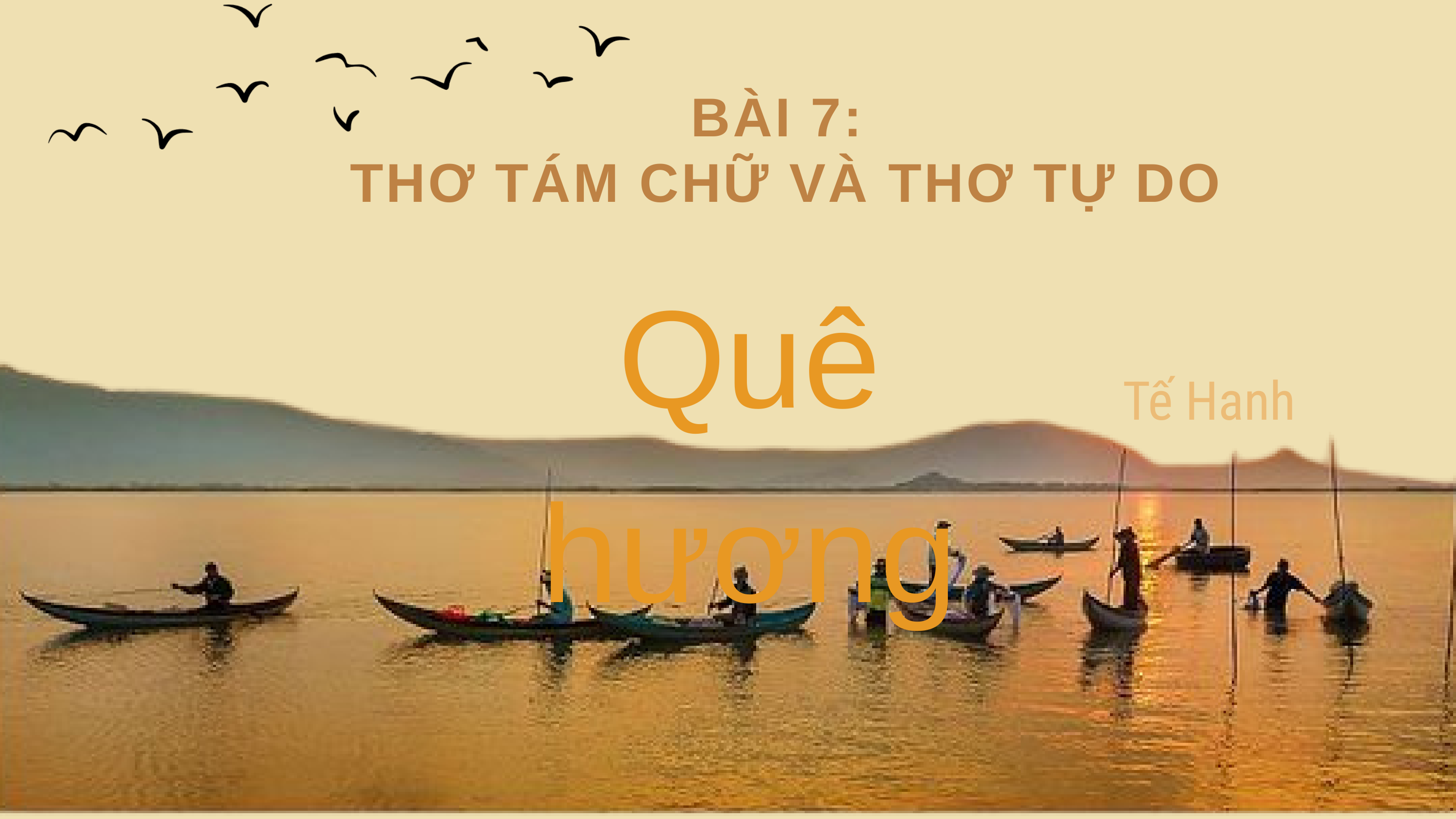

BÀI 7:
THƠ TÁM CHỮ VÀ THƠ TỰ DO
Quê hương
Tế Hanh